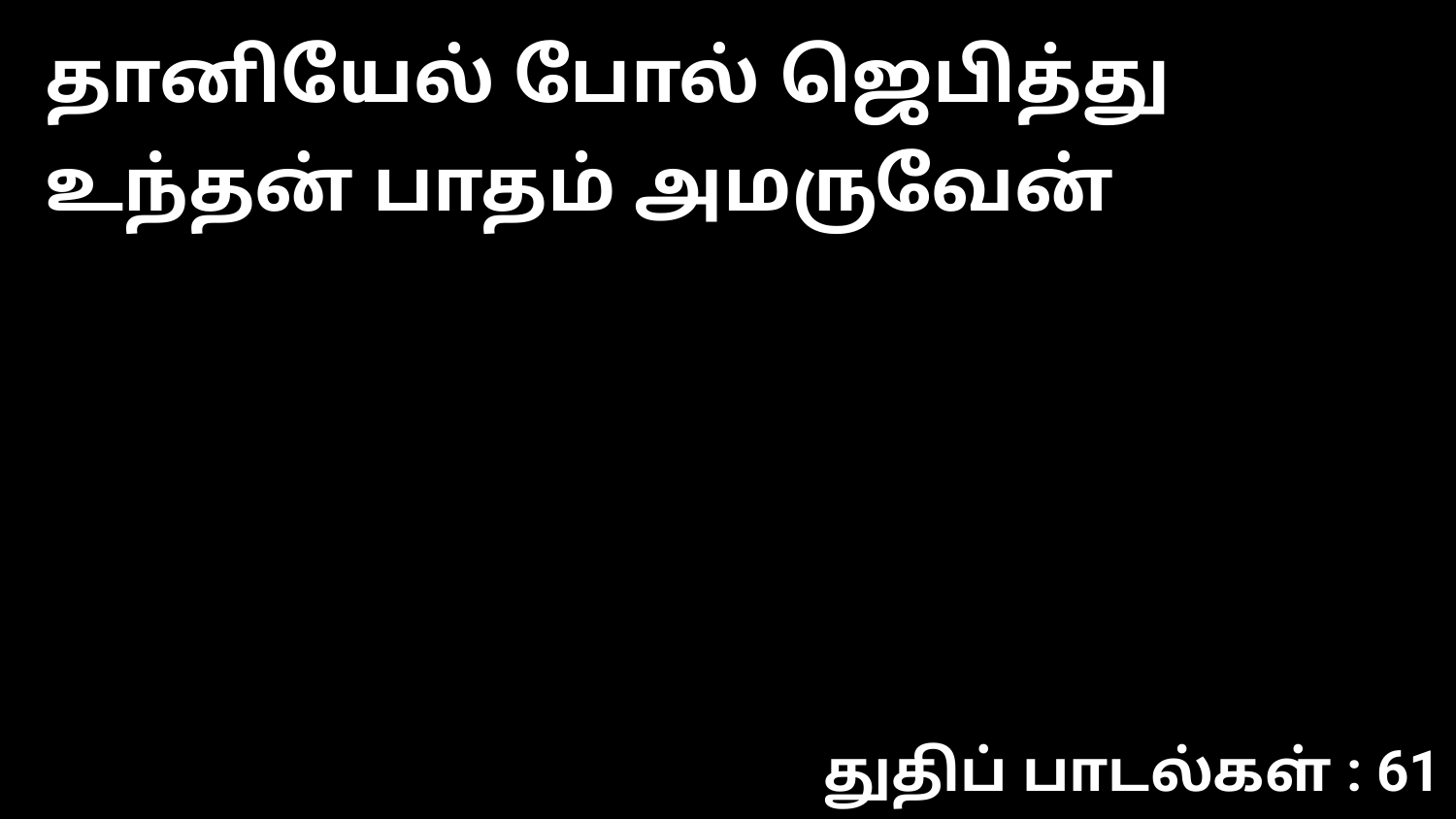

தானியேல் போல் ஜெபித்து உந்தன் பாதம் அமருவேன்
துதிப் பாடல்கள் : 61